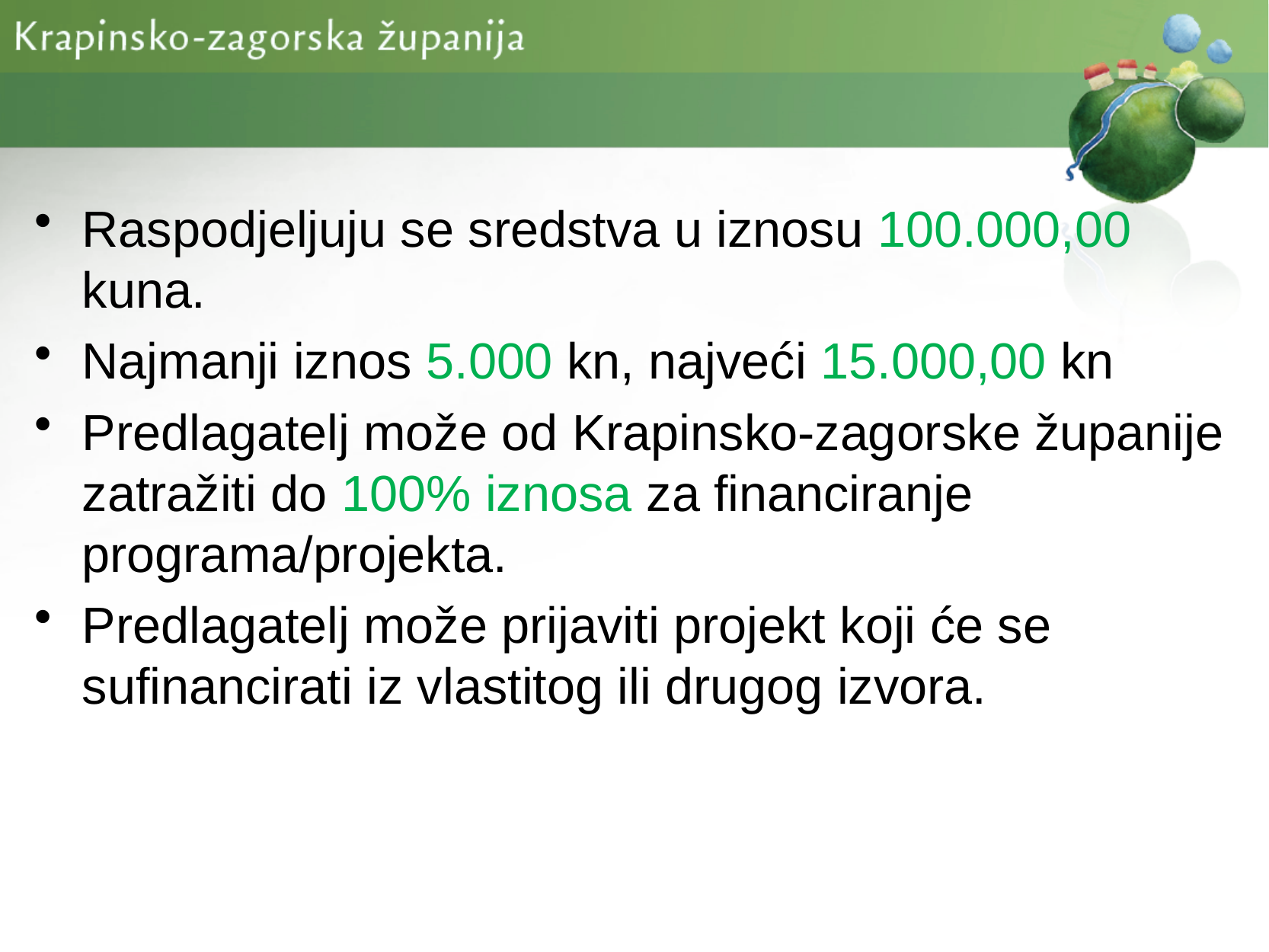

Raspodjeljuju se sredstva u iznosu 100.000,00 kuna.
Najmanji iznos 5.000 kn, najveći 15.000,00 kn
Predlagatelj može od Krapinsko-zagorske županije zatražiti do 100% iznosa za financiranje programa/projekta.
Predlagatelj može prijaviti projekt koji će se sufinancirati iz vlastitog ili drugog izvora.